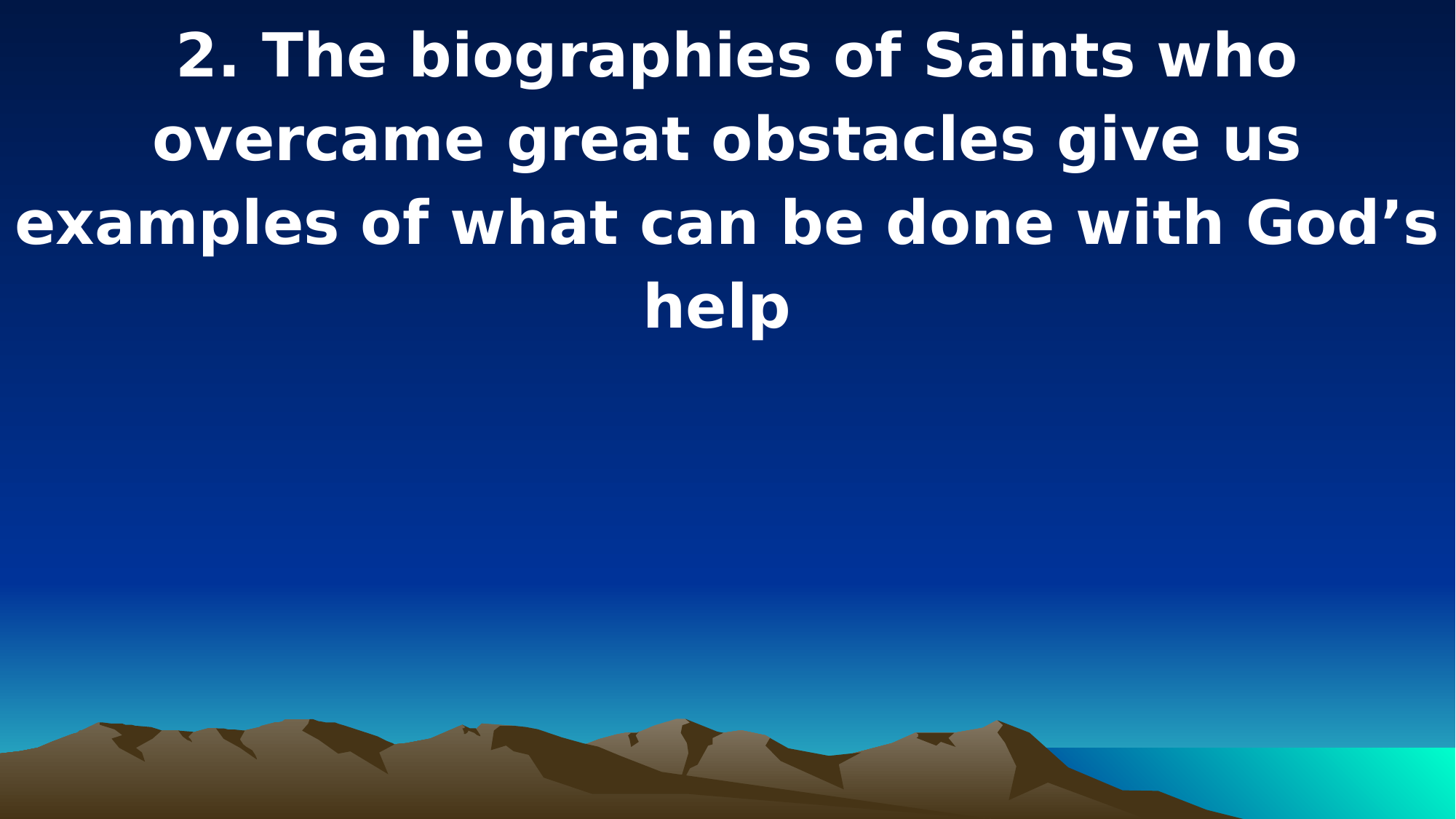

2. The biographies of Saints who overcame great obstacles give us examples of what can be done with God’s help